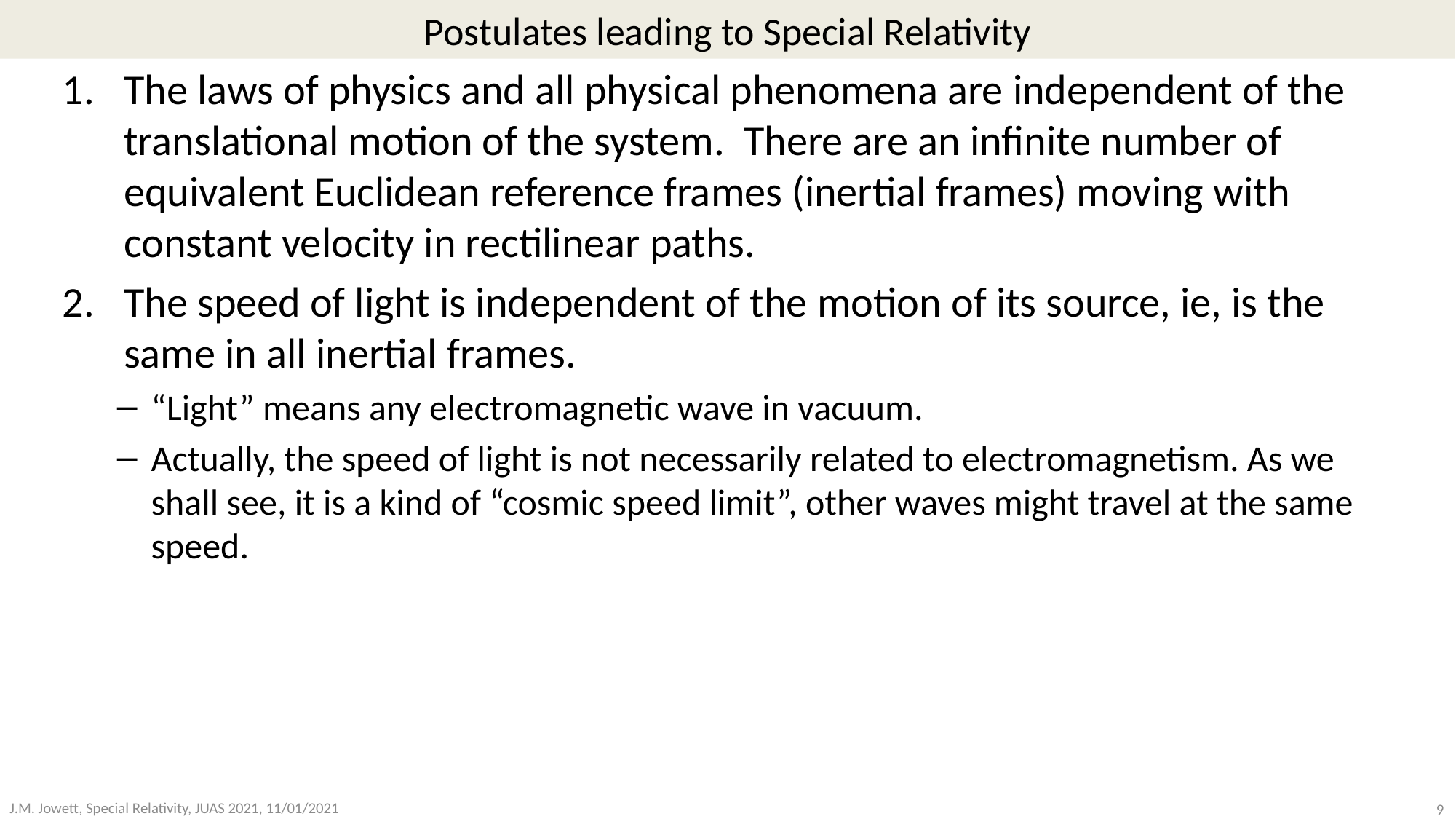

# Postulates leading to Special Relativity
The laws of physics and all physical phenomena are independent of the translational motion of the system.  There are an infinite number of equivalent Euclidean reference frames (inertial frames) moving with constant velocity in rectilinear paths.
The speed of light is independent of the motion of its source, ie, is the same in all inertial frames.
“Light” means any electromagnetic wave in vacuum.
Actually, the speed of light is not necessarily related to electromagnetism. As we shall see, it is a kind of “cosmic speed limit”, other waves might travel at the same speed.

9
J.M. Jowett, Special Relativity, JUAS 2021, 11/01/2021